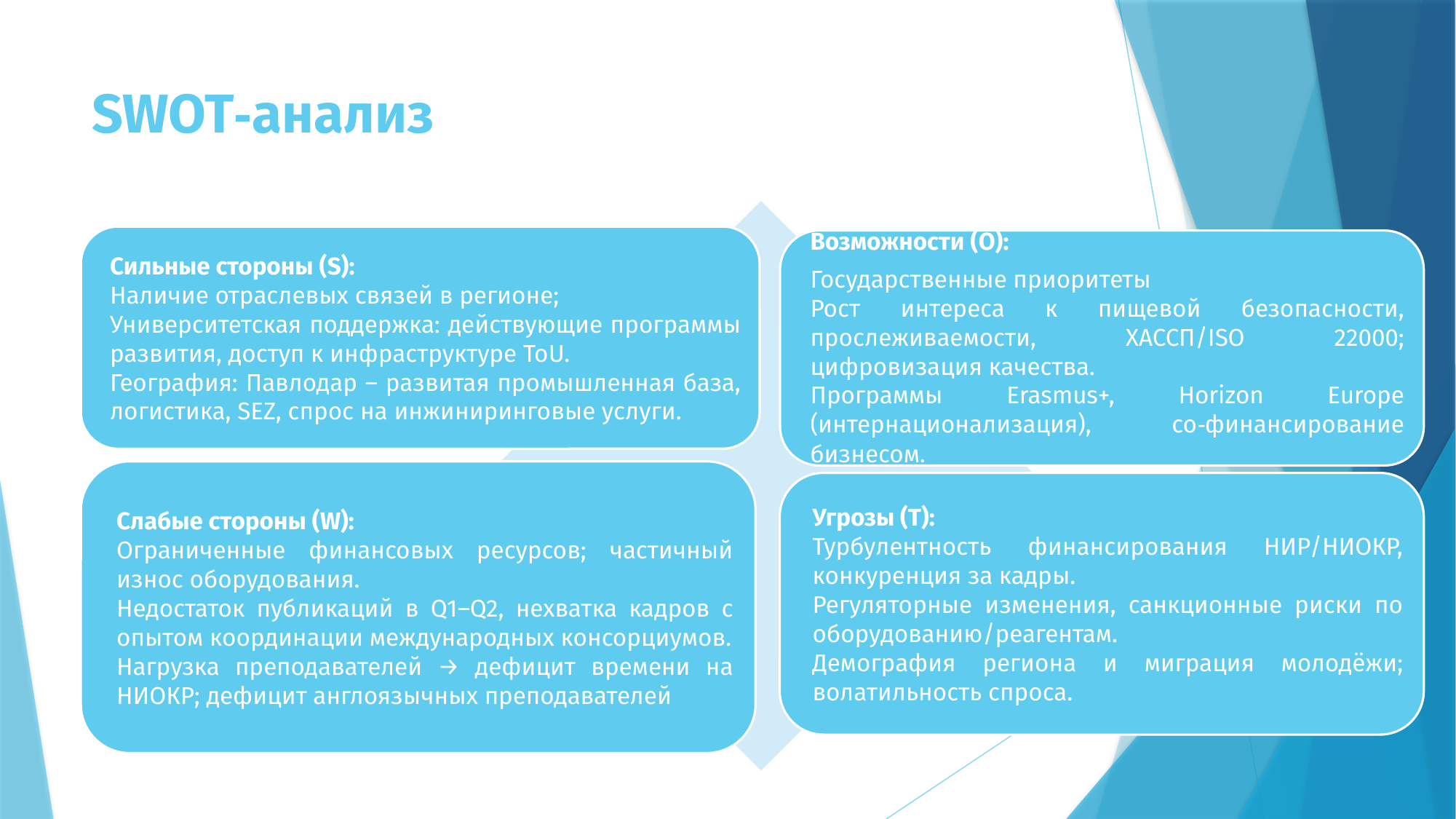

# SWOT‑анализ
Сильные стороны (S):
Наличие отраслевых связей в регионе;
Университетская поддержка: действующие программы развития, доступ к инфраструктуре ToU.
География: Павлодар – развитая промышленная база, логистика, SEZ, спрос на инжиниринговые услуги.
Возможности (O):
Государственные приоритеты
Рост интереса к пищевой безопасности, прослеживаемости, ХАССП/ISO 22000; цифровизация качества.
Программы Erasmus+, Horizon Europe (интернационализация), со‑финансирование бизнесом.
Слабые стороны (W):
Ограниченные финансовых ресурсов; частичный износ оборудования.
Недостаток публикаций в Q1–Q2, нехватка кадров с опытом координации международных консорциумов.
Нагрузка преподавателей → дефицит времени на НИОКР; дефицит англоязычных преподавателей
Угрозы (T):
Турбулентность финансирования НИР/НИОКР, конкуренция за кадры.
Регуляторные изменения, санкционные риски по оборудованию/реагентам.
Демография региона и миграция молодёжи; волатильность спроса.